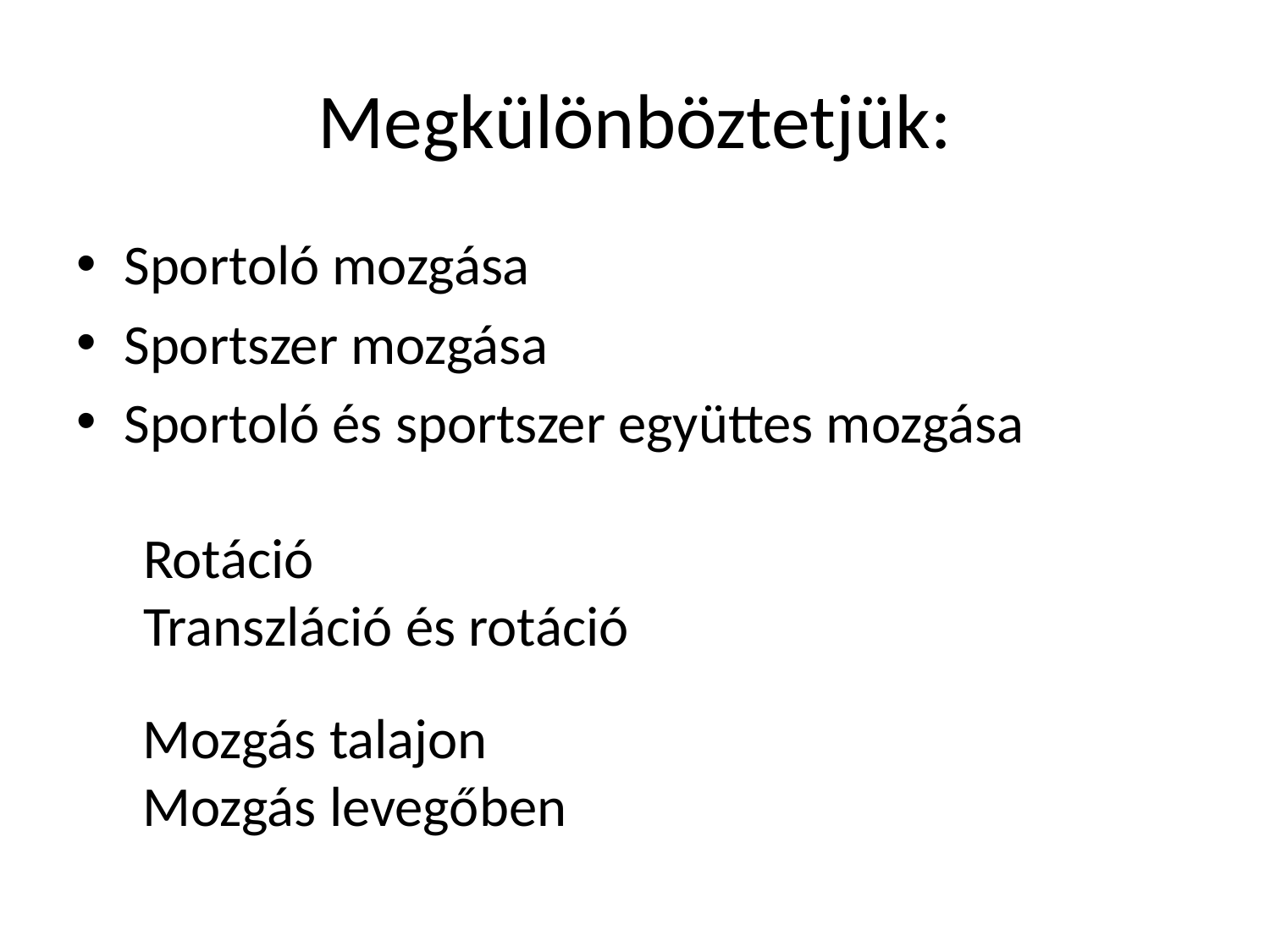

# Megkülönböztetjük:
Sportoló mozgása
Sportszer mozgása
Sportoló és sportszer együttes mozgása
Rotáció
Transzláció és rotáció
Mozgás talajon
Mozgás levegőben